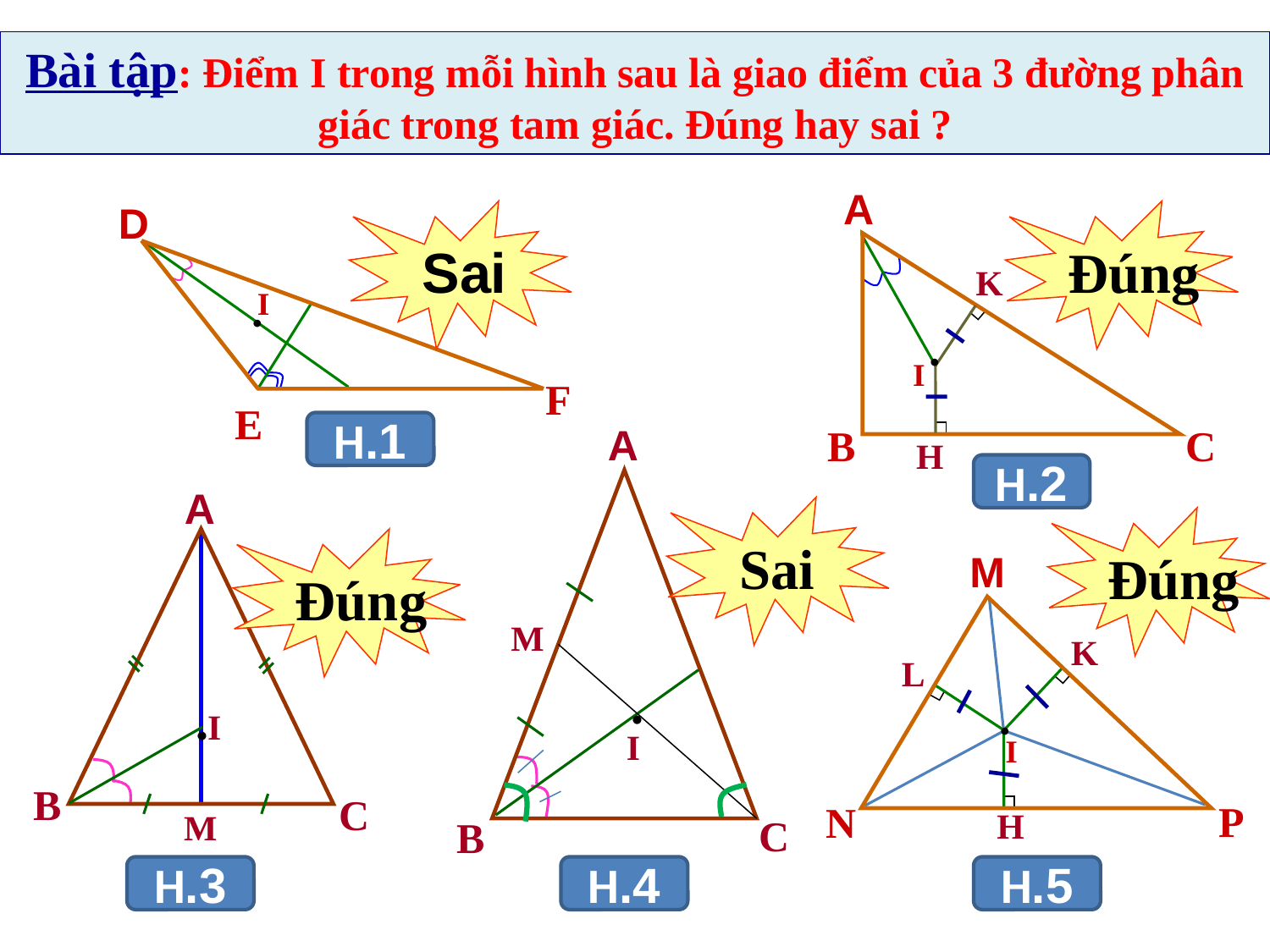

Bài tập: Điểm I trong mỗi hình sau là giao điểm của 3 đường phân giác trong tam giác. Đúng hay sai ?
A

B
C

I
.
D

I

.

F
E
 Sai
Đúng
K
H.1
A

M

I

C
B
H
H.2
A

I

B
C

M
 Sai

Đúng

Đúng
M

I
P
N

.
K
L
.
.

H
H.3
H.4
H.5